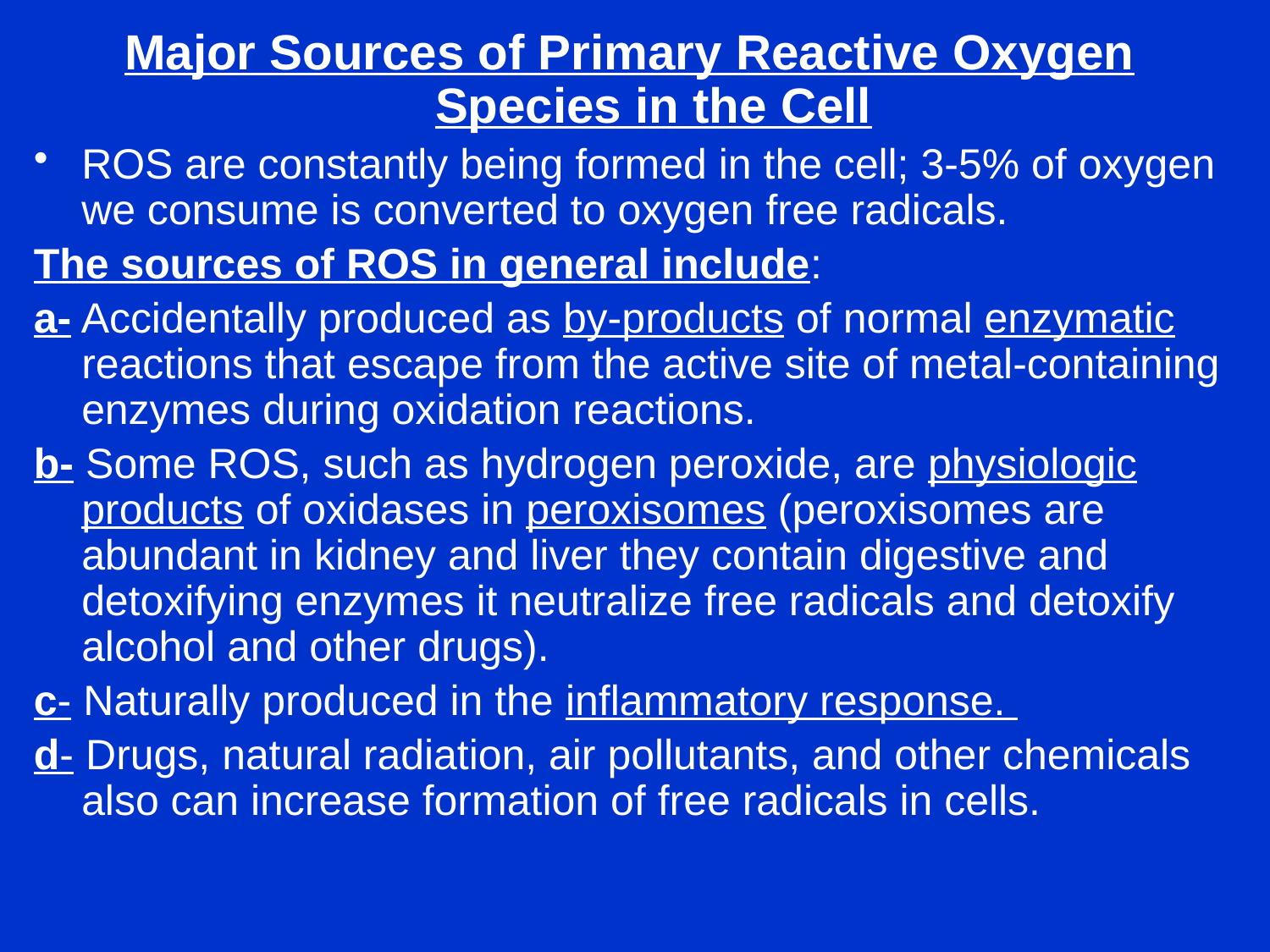

Major Sources of Primary Reactive Oxygen Species in the Cell
ROS are constantly being formed in the cell; 3-5% of oxygen we consume is converted to oxygen free radicals.
The sources of ROS in general include:
a- Accidentally produced as by-products of normal enzymatic reactions that escape from the active site of metal-containing enzymes during oxidation reactions.
b- Some ROS, such as hydrogen peroxide, are physiologic products of oxidases in peroxisomes (peroxisomes are abundant in kidney and liver they contain digestive and detoxifying enzymes it neutralize free radicals and detoxify alcohol and other drugs).
c- Naturally produced in the inflammatory response.
d- Drugs, natural radiation, air pollutants, and other chemicals also can increase formation of free radicals in cells.